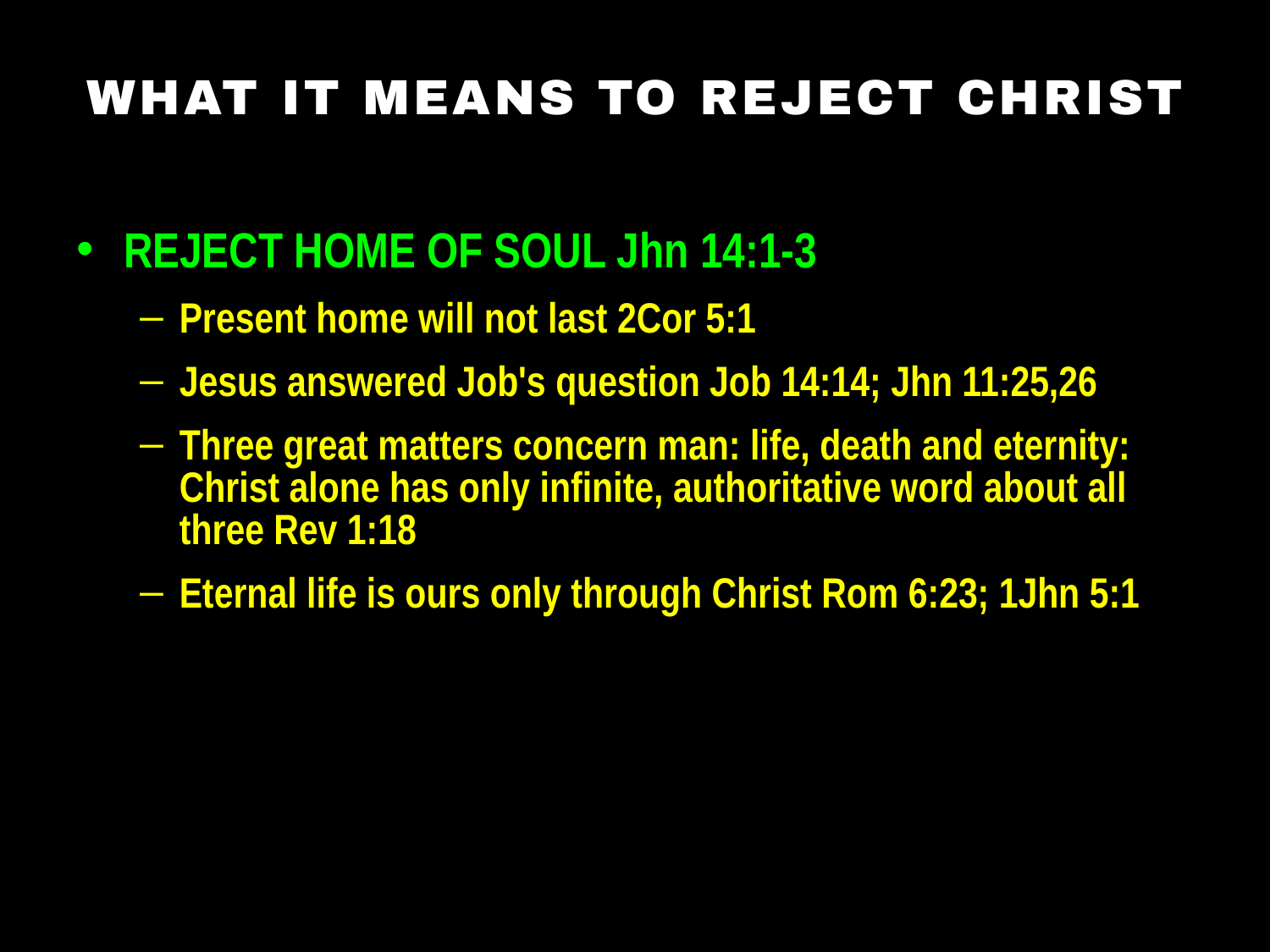

# WHAT IT MEANS TO REJECT CHRIST
REJECT HOME OF SOUL Jhn 14:1-3
Present home will not last 2Cor 5:1
Jesus answered Job's question Job 14:14; Jhn 11:25,26
Three great matters concern man: life, death and eternity: Christ alone has only infinite, authoritative word about all three Rev 1:18
Eternal life is ours only through Christ Rom 6:23; 1Jhn 5:1